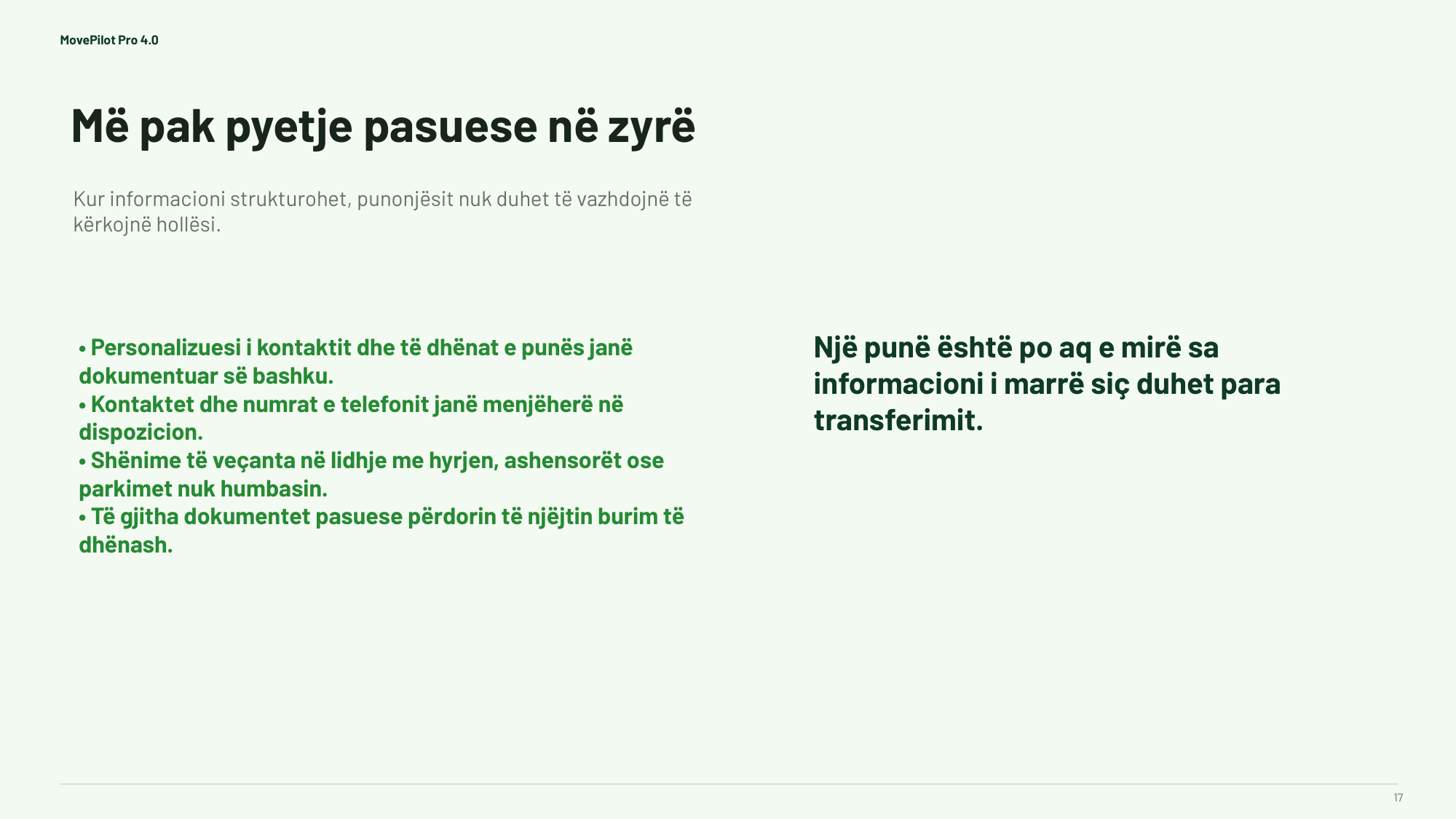

MovePilot Pro 4.0
Më pak pyetje pasuese në zyrë
Një punë është po aq e mirë sa informacioni i marrë siç duhet para transferimit.
Kur informacioni strukturohet, punonjësit nuk duhet të vazhdojnë të kërkojnë hollësi.
• Personalizuesi i kontaktit dhe të dhënat e punës janë dokumentuar së bashku.
• Kontaktet dhe numrat e telefonit janë menjëherë në dispozicion.
• Shënime të veçanta në lidhje me hyrjen, ashensorët ose parkimet nuk humbasin.
• Të gjitha dokumentet pasuese përdorin të njëjtin burim të dhënash.

17